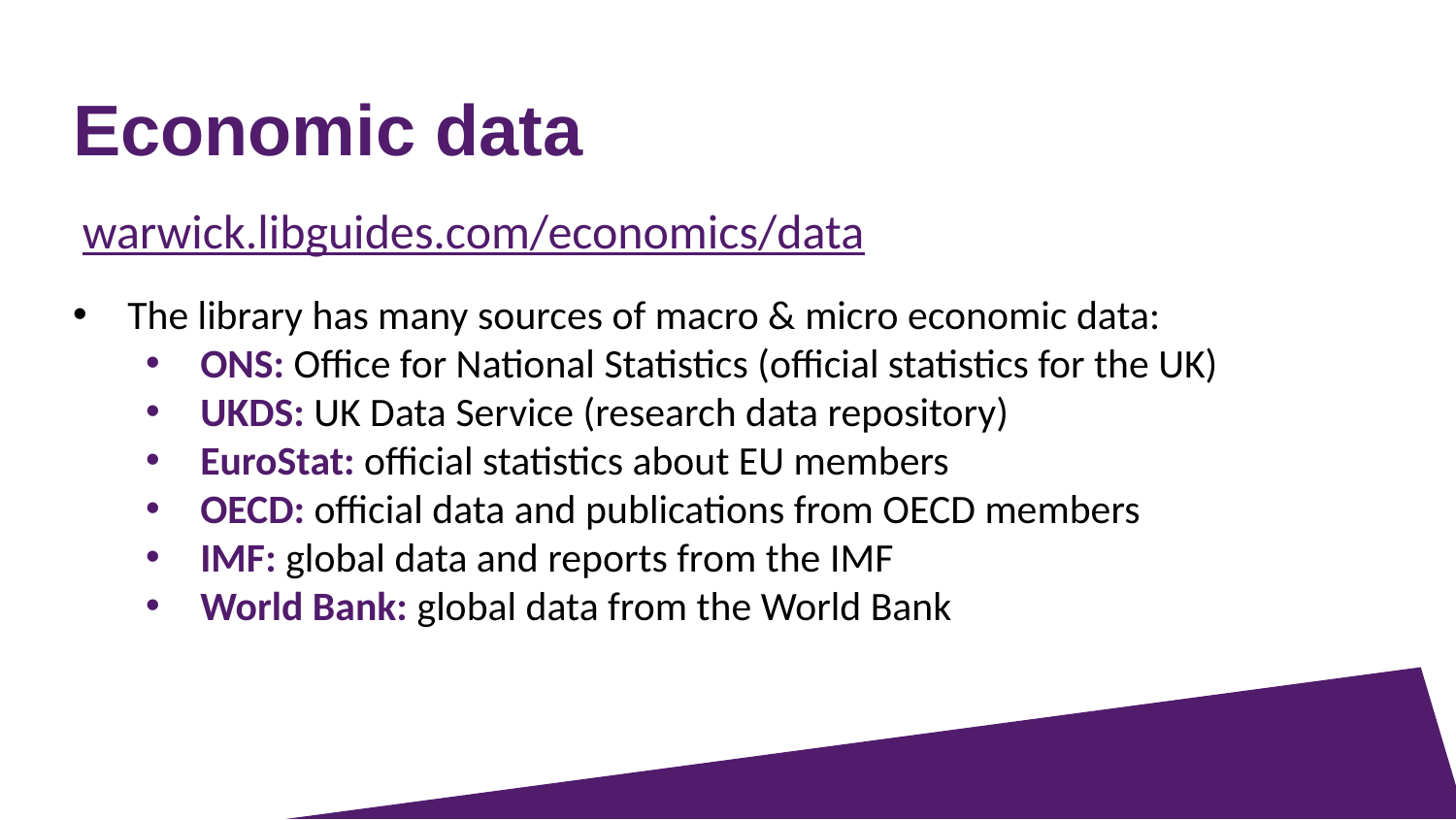

# Economic data
warwick.libguides.com/economics/data
The library has many sources of macro & micro economic data:
ONS: Office for National Statistics (official statistics for the UK)
UKDS: UK Data Service (research data repository)
EuroStat: official statistics about EU members
OECD: official data and publications from OECD members
IMF: global data and reports from the IMF
World Bank: global data from the World Bank